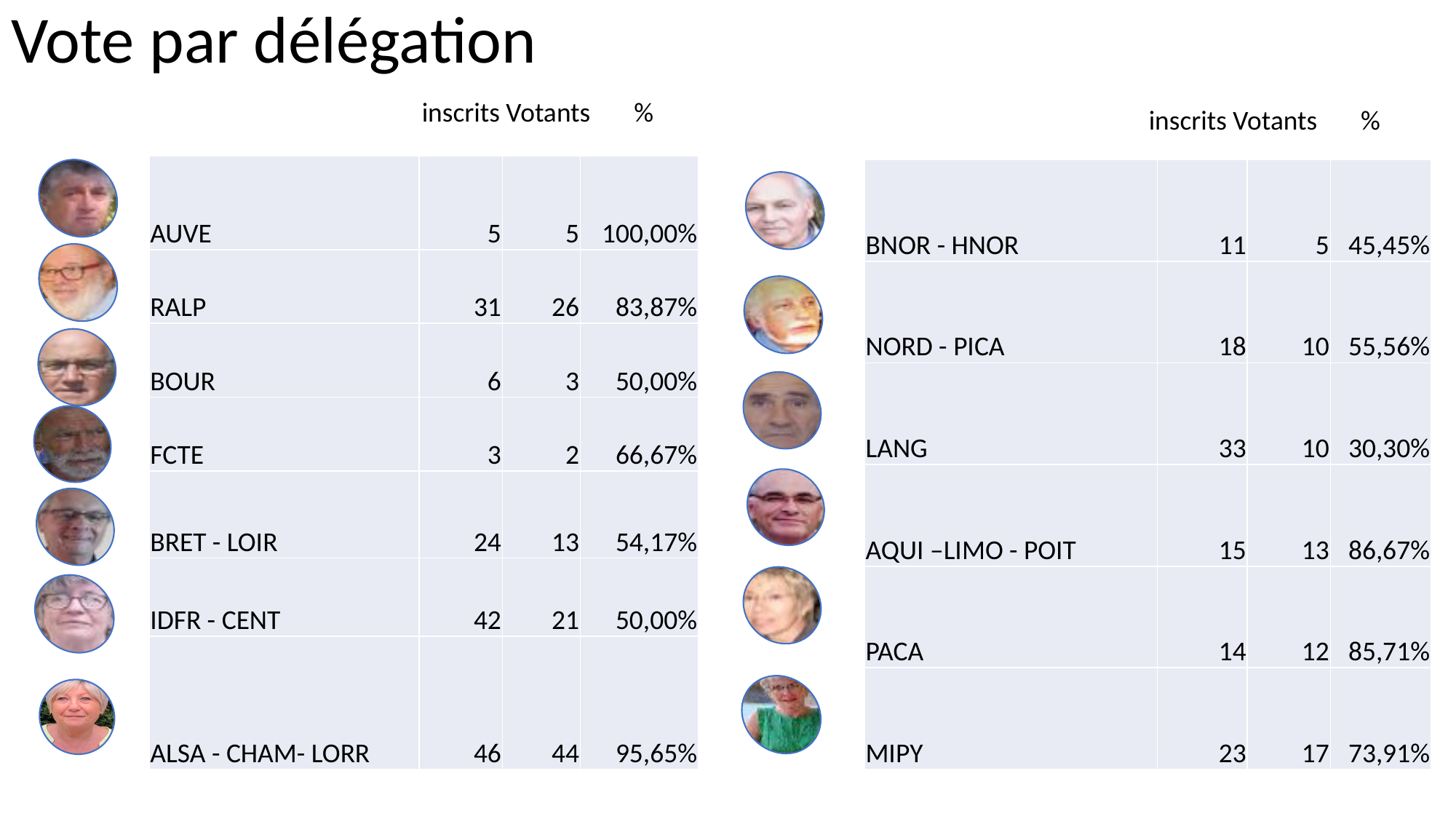

# Vote par délégation
inscrits Votants       %
inscrits Votants       %
| AUVE | 5 | 5 | 100,00% |
| --- | --- | --- | --- |
| RALP | 31 | 26 | 83,87% |
| BOUR | 6 | 3 | 50,00% |
| FCTE | 3 | 2 | 66,67% |
| BRET - LOIR | 24 | 13 | 54,17% |
| IDFR - CENT | 42 | 21 | 50,00% |
| ALSA - CHAM- LORR | 46 | 44 | 95,65% |

| BNOR - HNOR | 11 | 5 | 45,45% |
| --- | --- | --- | --- |
| NORD - PICA | 18 | 10 | 55,56% |
| LANG | 33 | 10 | 30,30% |
| AQUI –LIMO - POIT | 15 | 13 | 86,67% |
| PACA | 14 | 12 | 85,71% |
| MIPY | 23 | 17 | 73,91% |